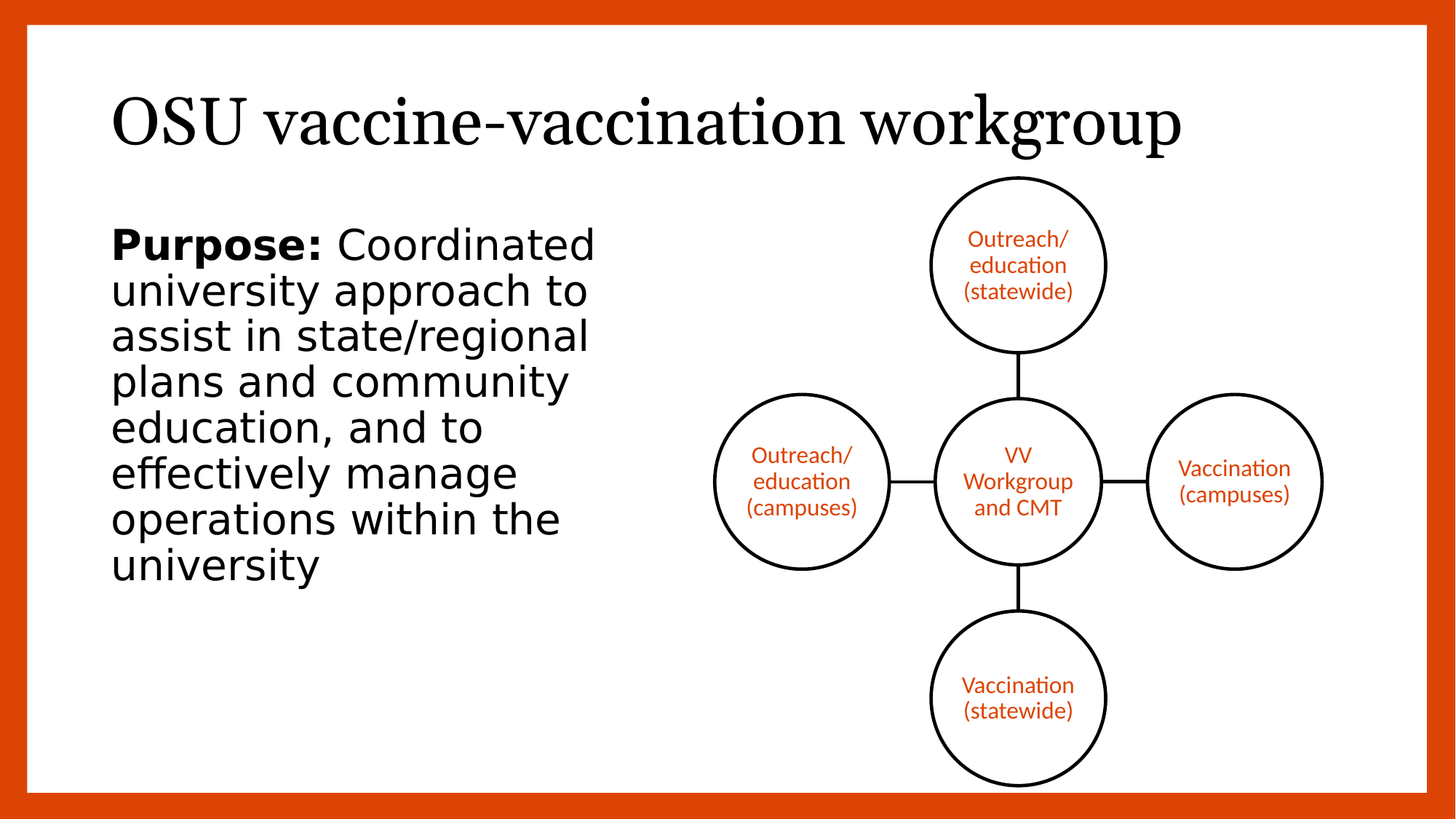

# OSU vaccine-vaccination workgroup
VV Workgroup and CMT

Outreach/ education (statewide)

Vaccination (campuses)

Vaccination
(statewide)

Outreach/ education (campuses)
Purpose: Coordinated university approach to assist in state/regional plans and community education, and to effectively manage operations within the university